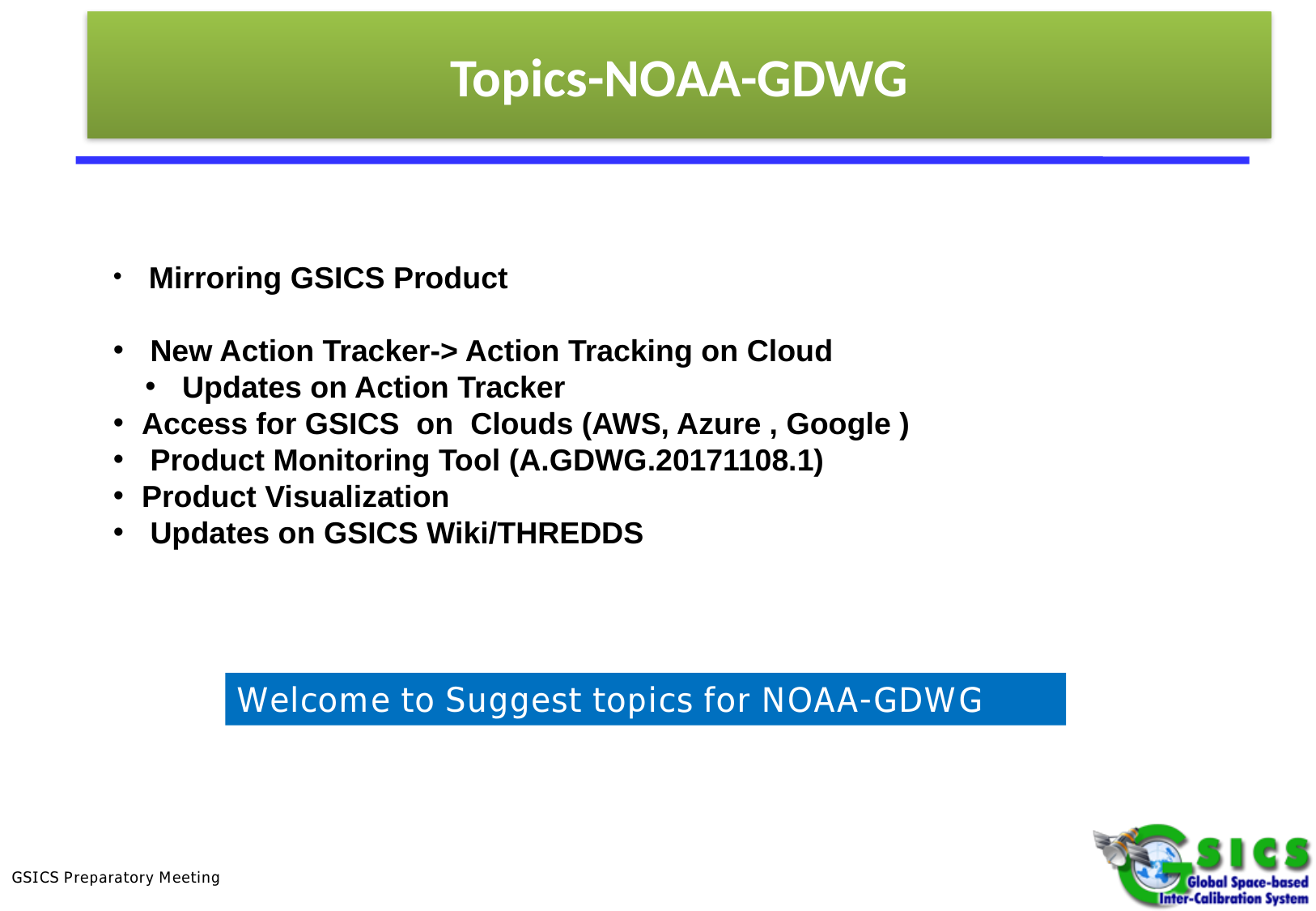

Topics-NOAA-GDWG
 Mirroring GSICS Product

 New Action Tracker-> Action Tracking on Cloud
 Updates on Action Tracker
Access for GSICS  on  Clouds (AWS, Azure , Google )
 Product Monitoring Tool (A.GDWG.20171108.1)
Product Visualization
 Updates on GSICS Wiki/THREDDS
Welcome to Suggest topics for NOAA-GDWG